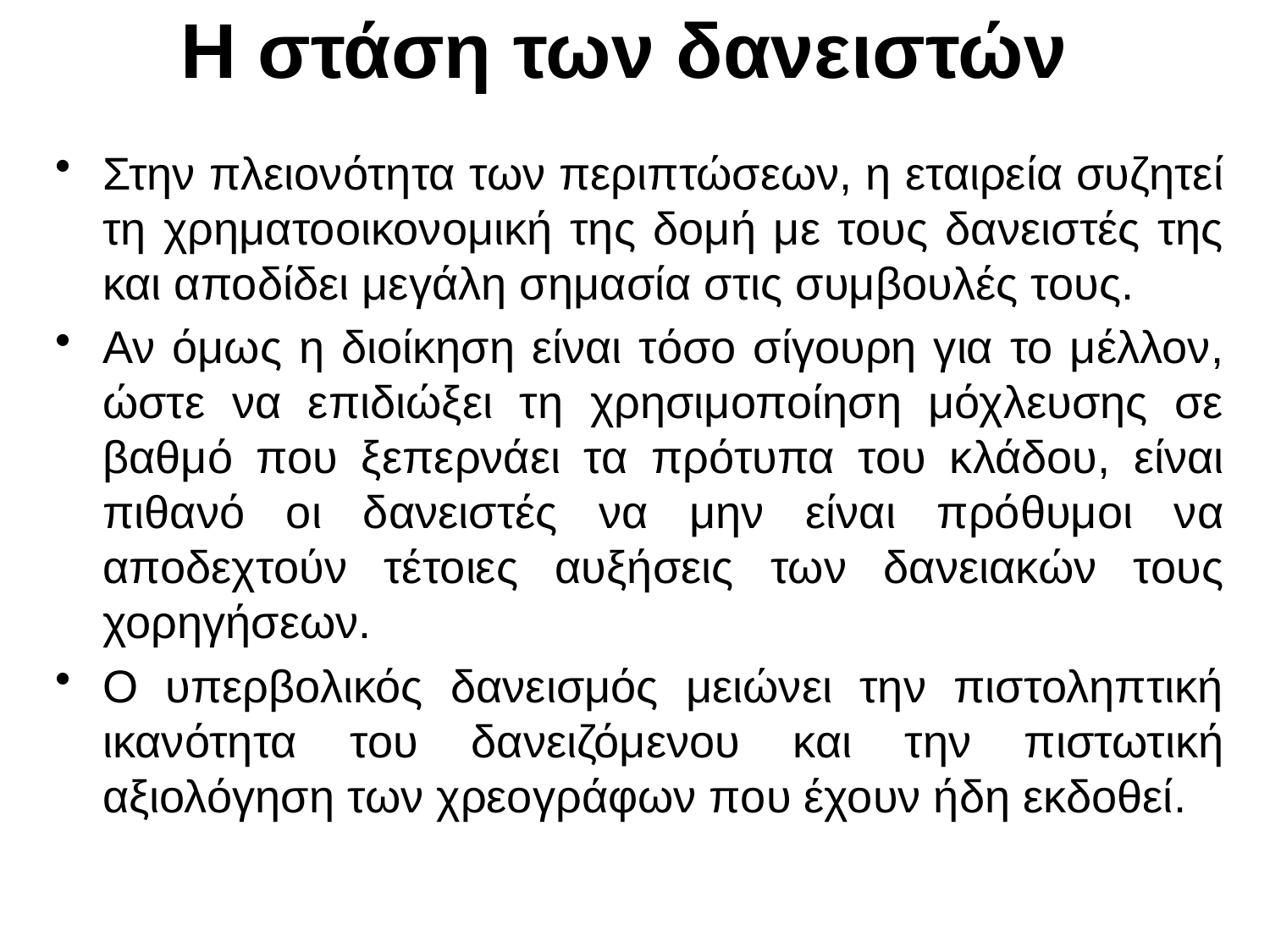

# Η στάση των δανειστών
Στην πλειονότητα των περιπτώσεων, η εταιρεία συζητεί τη χρηματοοικονομική της δομή με τους δανειστές της και αποδίδει μεγάλη σημασία στις συμβουλές τους.
Αν όμως η διοίκηση είναι τόσο σίγουρη για το μέλλον, ώστε να επιδιώξει τη χρησιμοποίηση μόχλευσης σε βαθμό που ξεπερνάει τα πρότυπα του κλάδου, είναι πιθανό οι δανειστές να μην είναι πρόθυμοι να αποδεχτούν τέτοιες αυξήσεις των δανειακών τους χορηγήσεων.
Ο υπερβολικός δανεισμός μειώνει την πιστοληπτική ικανότητα του δανειζόμενου και την πιστωτική αξιολόγηση των χρεογράφων που έχουν ήδη εκδοθεί.